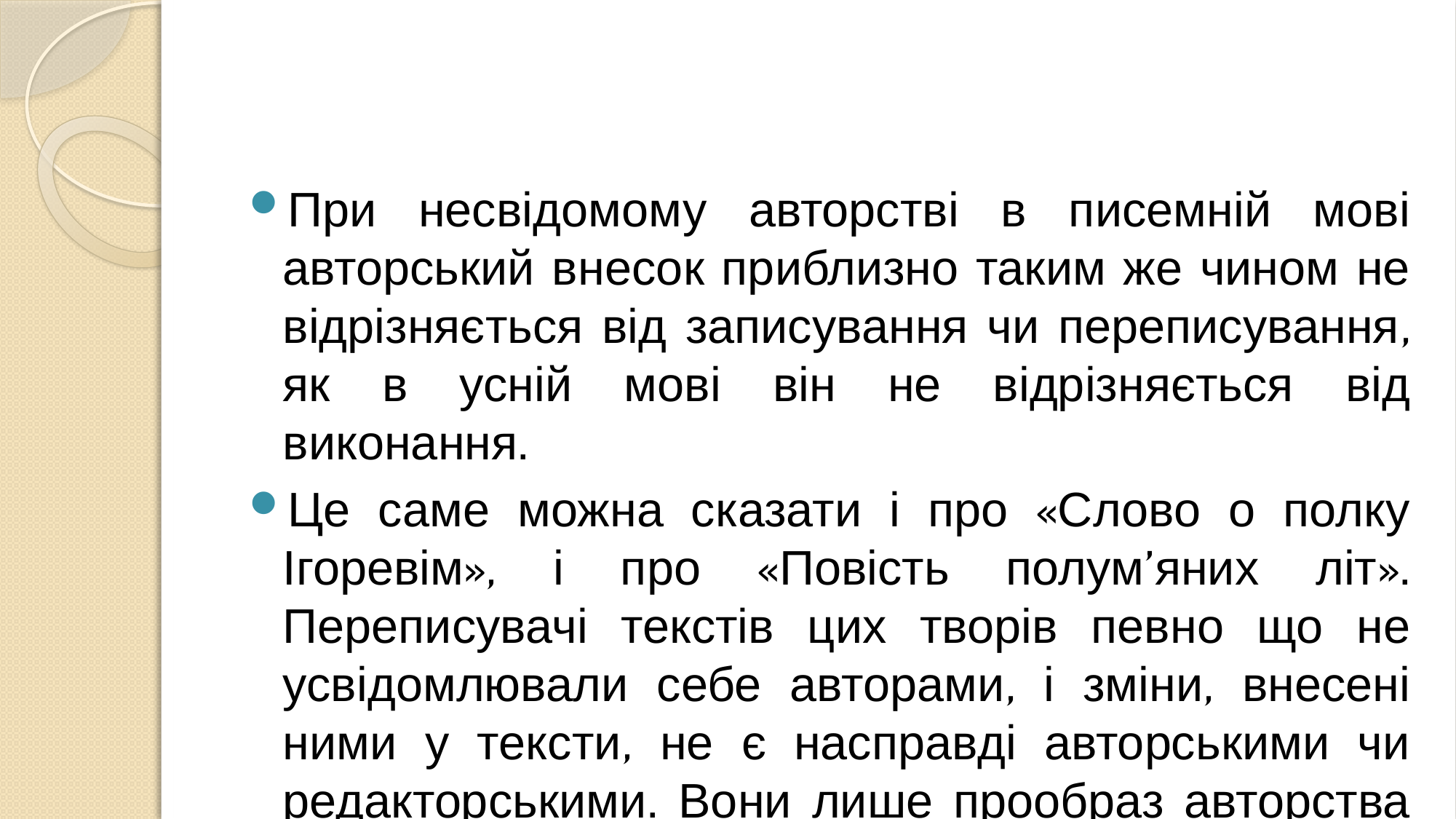

#
При несвідомому авторстві в писемній мові авторський внесок приблизно таким же чином не відрізняється від записування чи переписування, як в усній мові він не відрізняється від виконання.
Це саме можна сказати і про «Слово о полку Ігоревім», і про «Повість полум’яних літ». Переписувачі текстів цих творів певно що не усвідомлювали себе авторами, і зміни, внесені ними у тексти, не є насправді авторськими чи редакторськими. Вони лише прообраз авторства чи редагування. Ці зміни є несвідомим відтворенням світобачення переписувача.